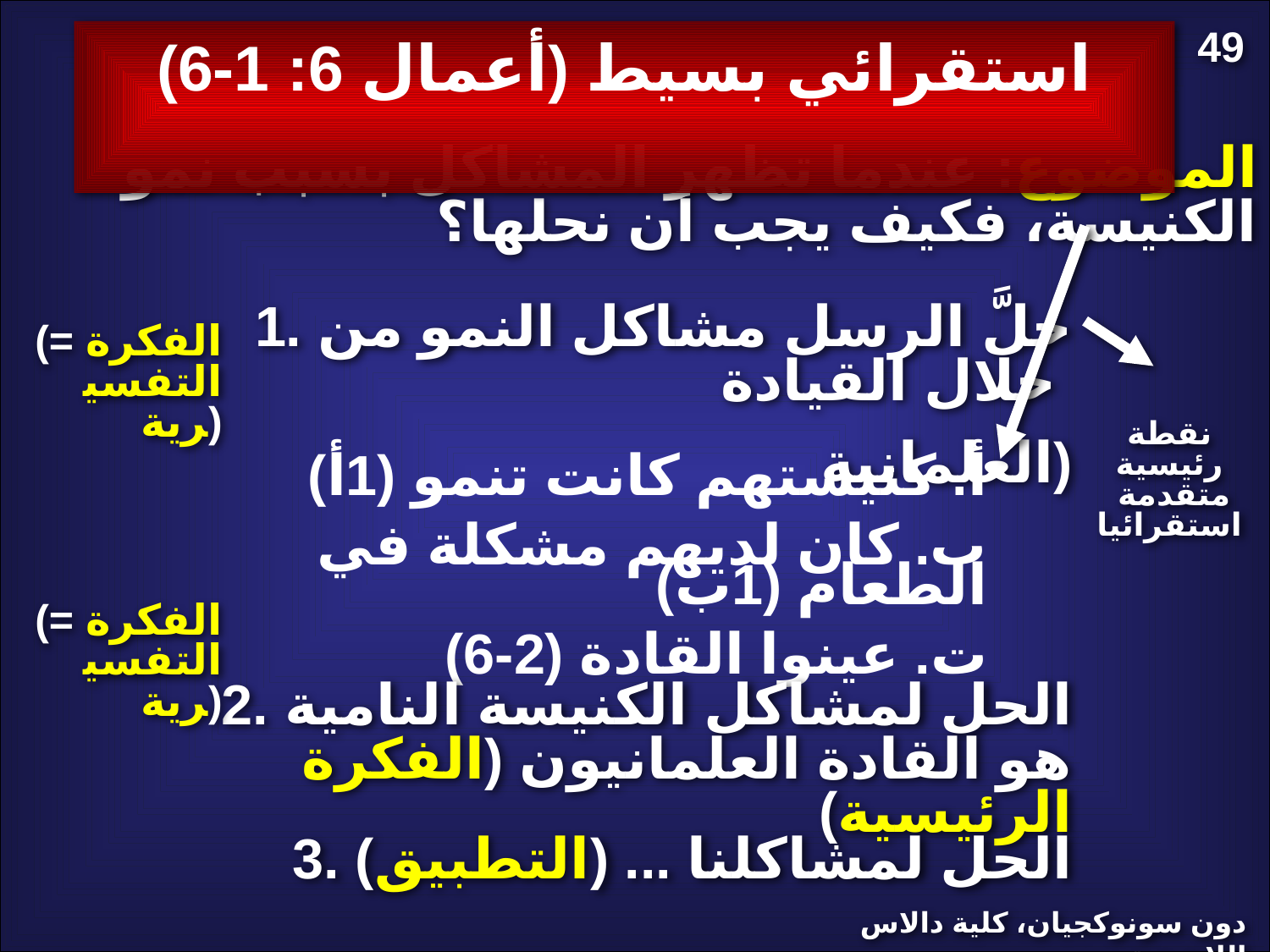

49
استقرائي بسيط (أعمال 6: 1-6)
الموضوع: عندما تظهر المشاكل بسبب نمو الكنيسة، فكيف يجب أن نحلها؟

1. حلَّ الرسل مشاكل النمو من خلال القيادة
     العلمانية)
(= الفكرة التفسيرية)

نقطة رئيسية متقدمة  استقرائيا
أ. كنيستهم كانت تنمو (1أ)
ب. كان لديهم مشكلة في الطعام (1ب)
ت. عينوا القادة (2-6)
(= الفكرة التفسيرية)
2. الحل لمشاكل الكنيسة النامية هو القادة العلمانيون (الفكرة الرئيسية)
3. الحل لمشاكلنا ... (التطبيق)
دون سونوكجيان، كلية دالاس اللاهوتية